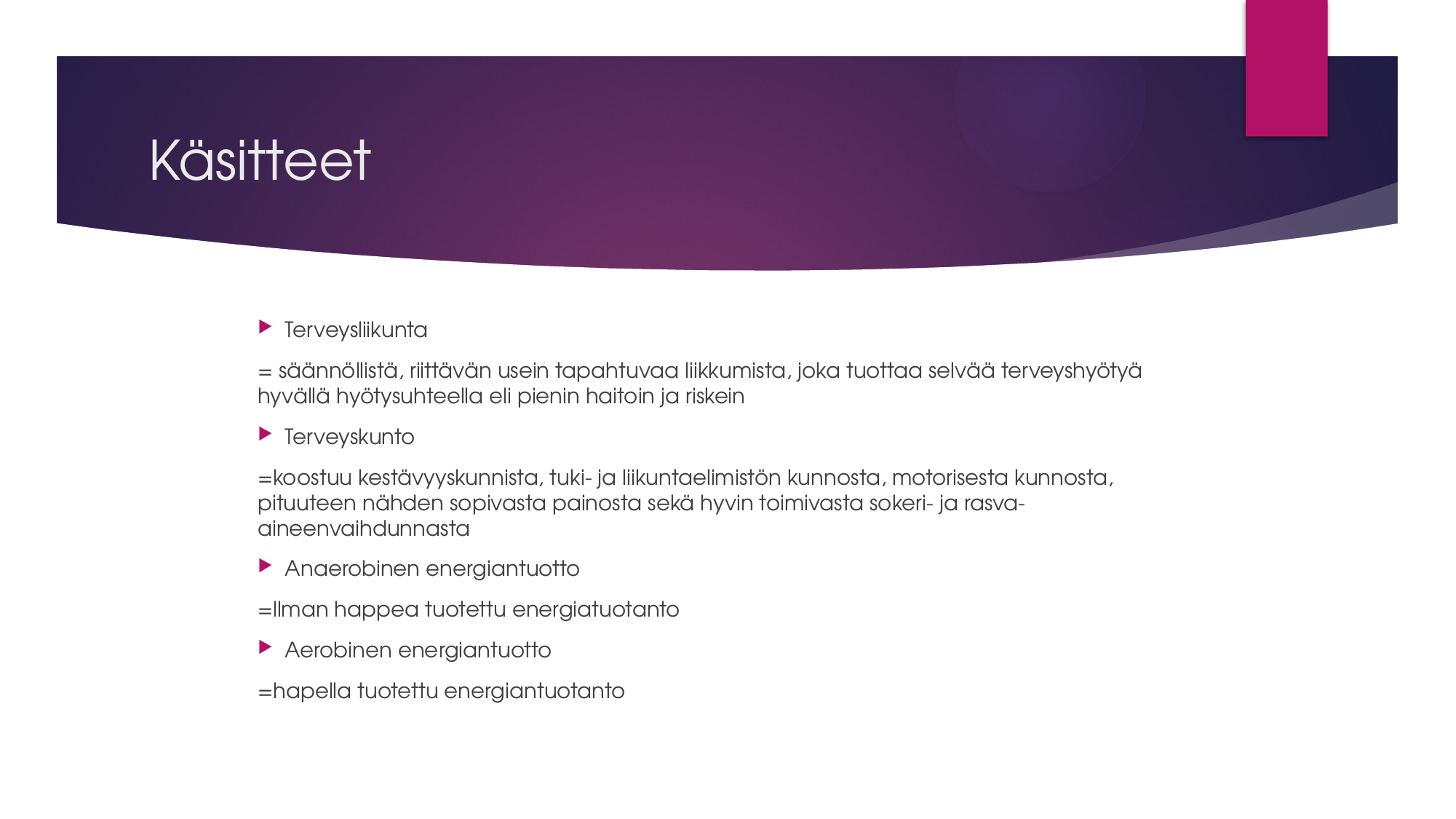

# Käsitteet
Terveysliikunta
= säännöllistä, riittävän usein tapahtuvaa liikkumista, joka tuottaa selvää terveyshyötyä hyvällä hyötysuhteella eli pienin haitoin ja riskein
Terveyskunto
=koostuu kestävyyskunnista, tuki- ja liikuntaelimistön kunnosta, motorisesta kunnosta, pituuteen nähden sopivasta painosta sekä hyvin toimivasta sokeri- ja rasva-aineenvaihdunnasta
Anaerobinen energiantuotto
=llman happea tuotettu energiatuotanto
Aerobinen energiantuotto
=hapella tuotettu energiantuotanto